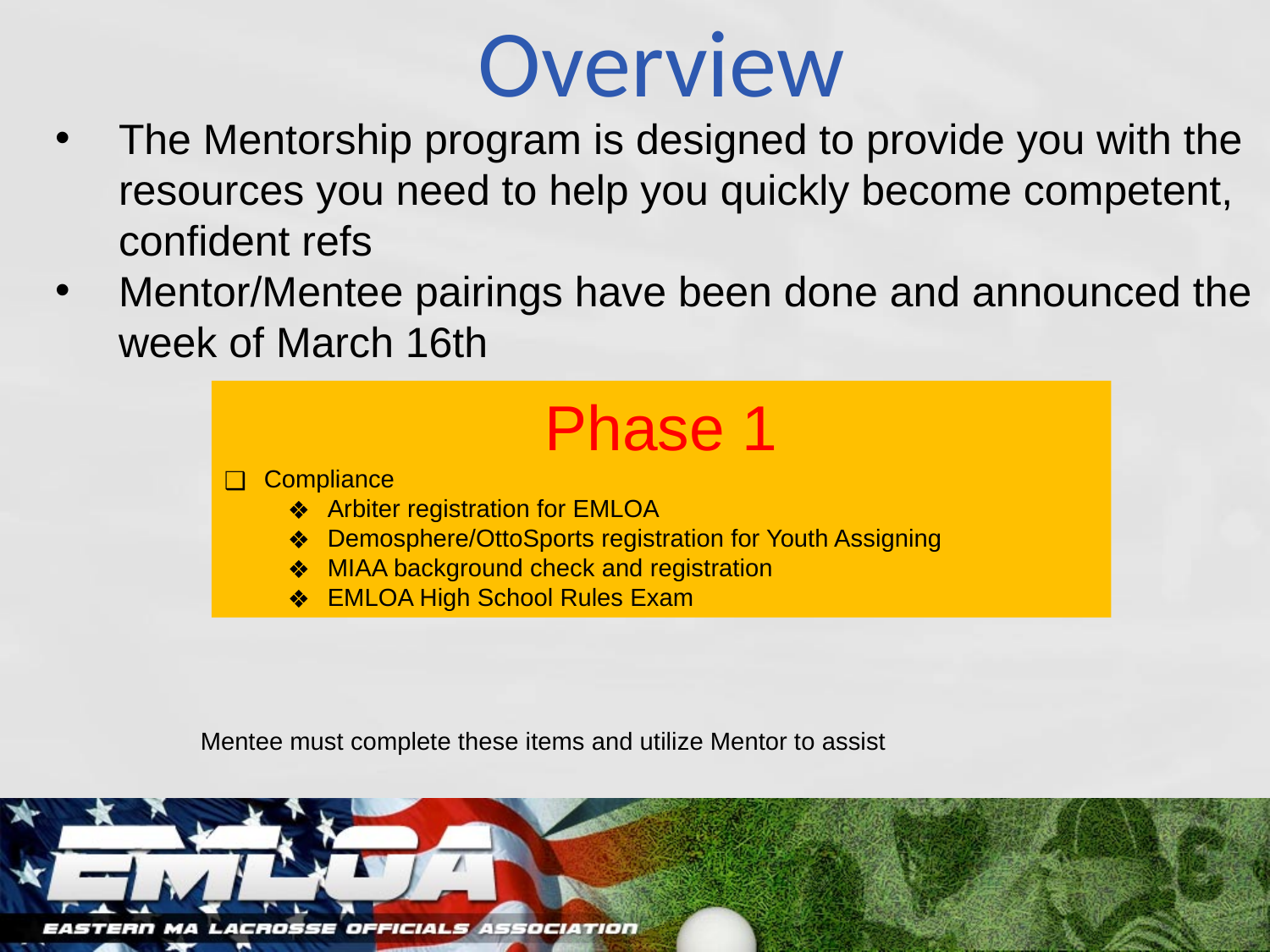

# Overview
The Mentorship program is designed to provide you with the resources you need to help you quickly become competent, confident refs
Mentor/Mentee pairings have been done and announced the week of March 16th

Phase 1
Compliance
Arbiter registration for EMLOA
Demosphere/OttoSports registration for Youth Assigning
MIAA background check and registration
EMLOA High School Rules Exam
Mentee must complete these items and utilize Mentor to assist